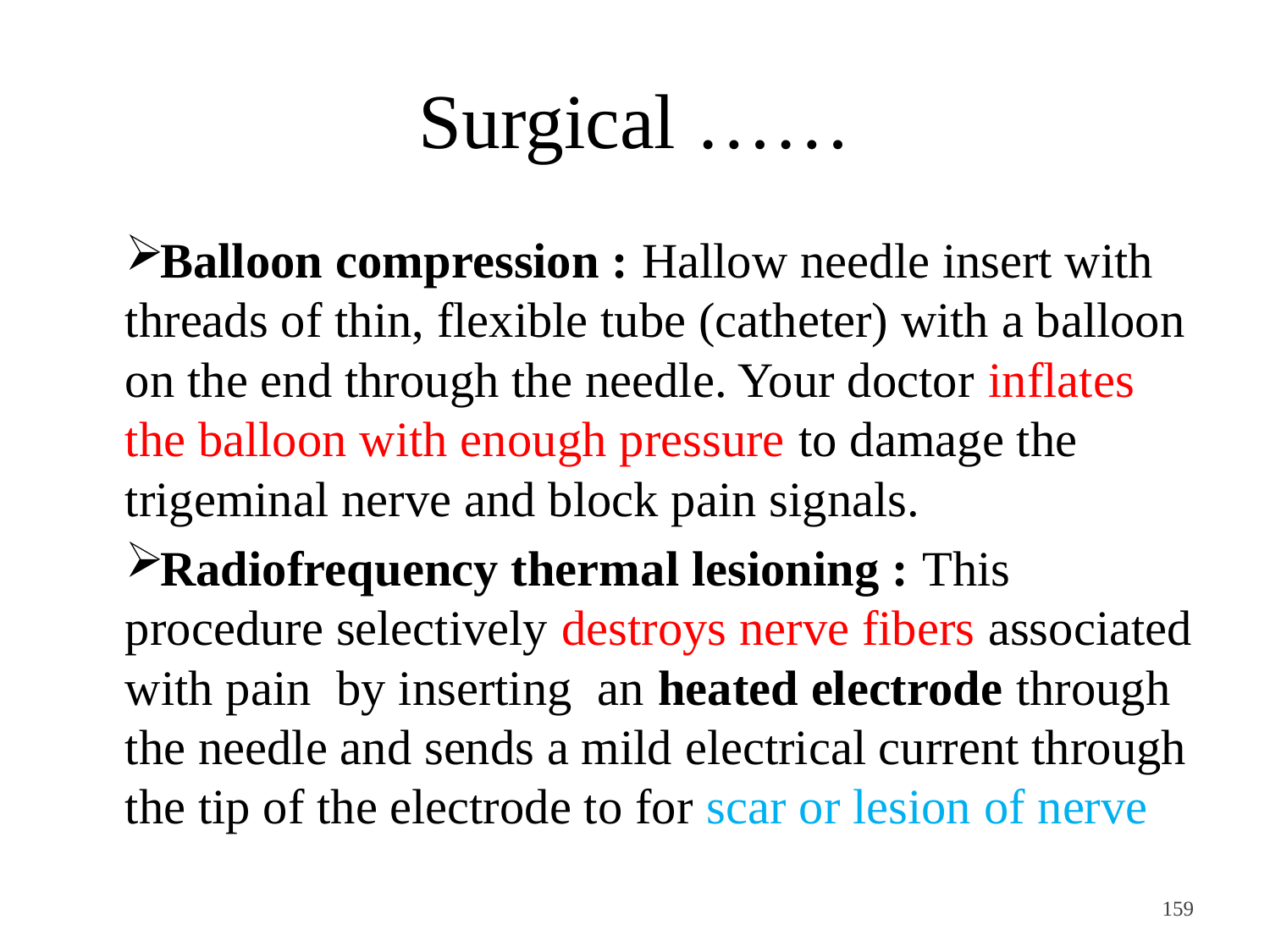

# Surgical ……
Balloon compression : Hallow needle insert with threads of thin, flexible tube (catheter) with a balloon on the end through the needle. Your doctor inflates the balloon with enough pressure to damage the trigeminal nerve and block pain signals.
Radiofrequency thermal lesioning : This procedure selectively destroys nerve fibers associated with pain  by inserting  an heated electrode through the needle and sends a mild electrical current through the tip of the electrode to for scar or lesion of nerve

159